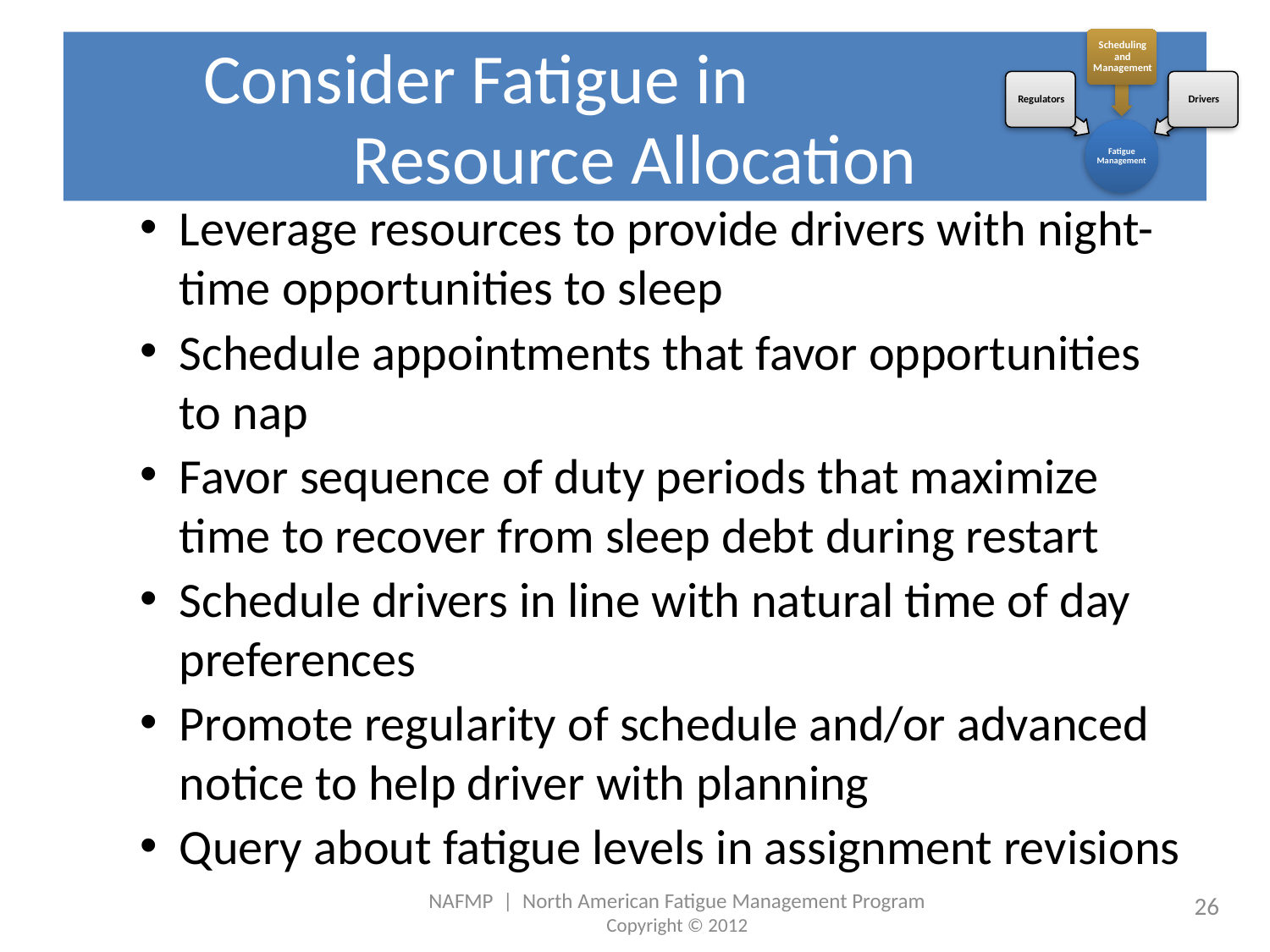

Fatigue Management
Regulators
Scheduling and Management
Drivers
# Consider Fatigue in                     Resource Allocation
Leverage resources to provide drivers with night-time opportunities to sleep
Schedule appointments that favor opportunities to nap
Favor sequence of duty periods that maximize time to recover from sleep debt during restart
Schedule drivers in line with natural time of day preferences
Promote regularity of schedule and/or advanced notice to help driver with planning
Query about fatigue levels in assignment revisions